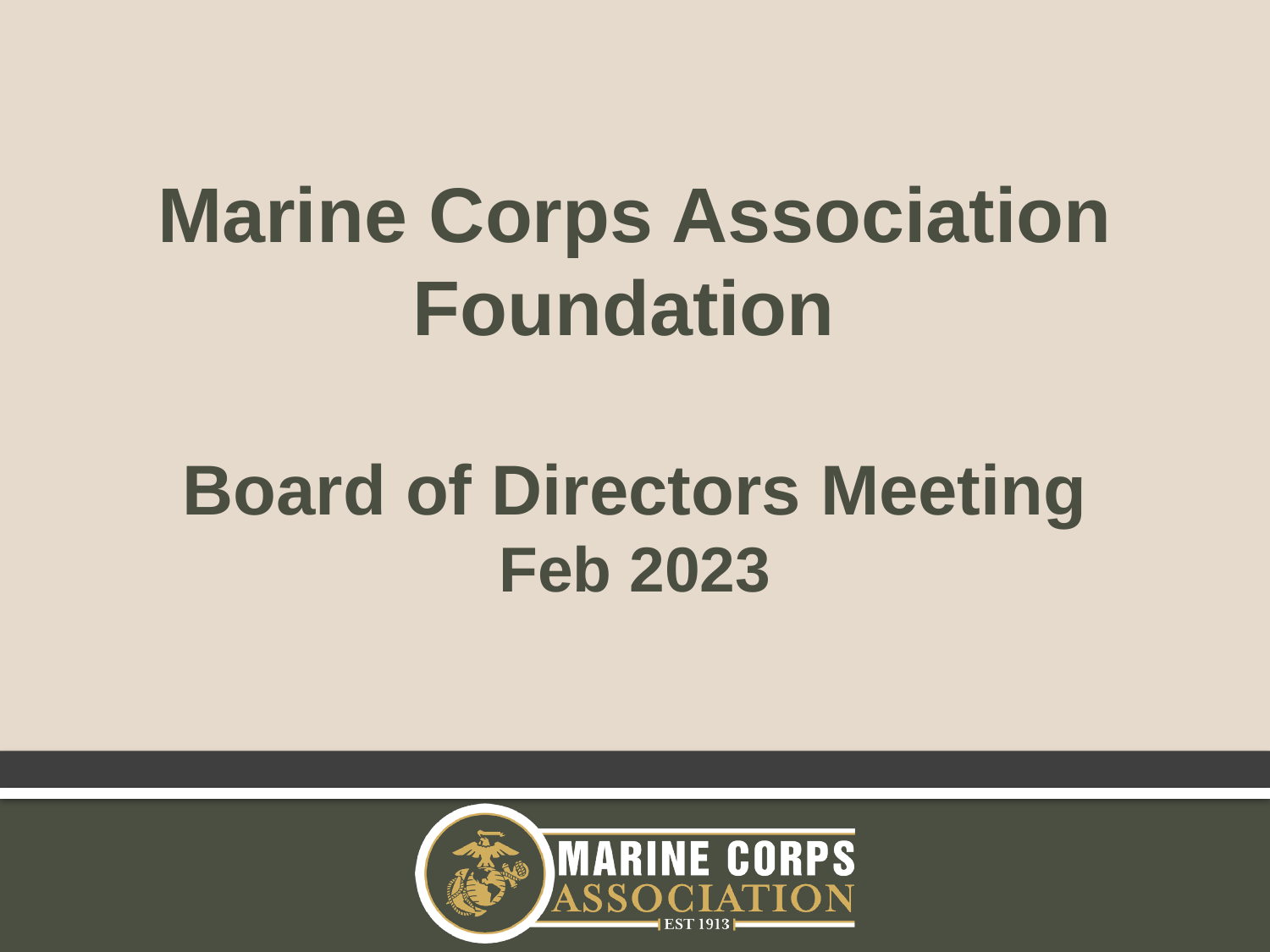

Marine Corps Association Foundation

Board of Directors Meeting
Feb 2023